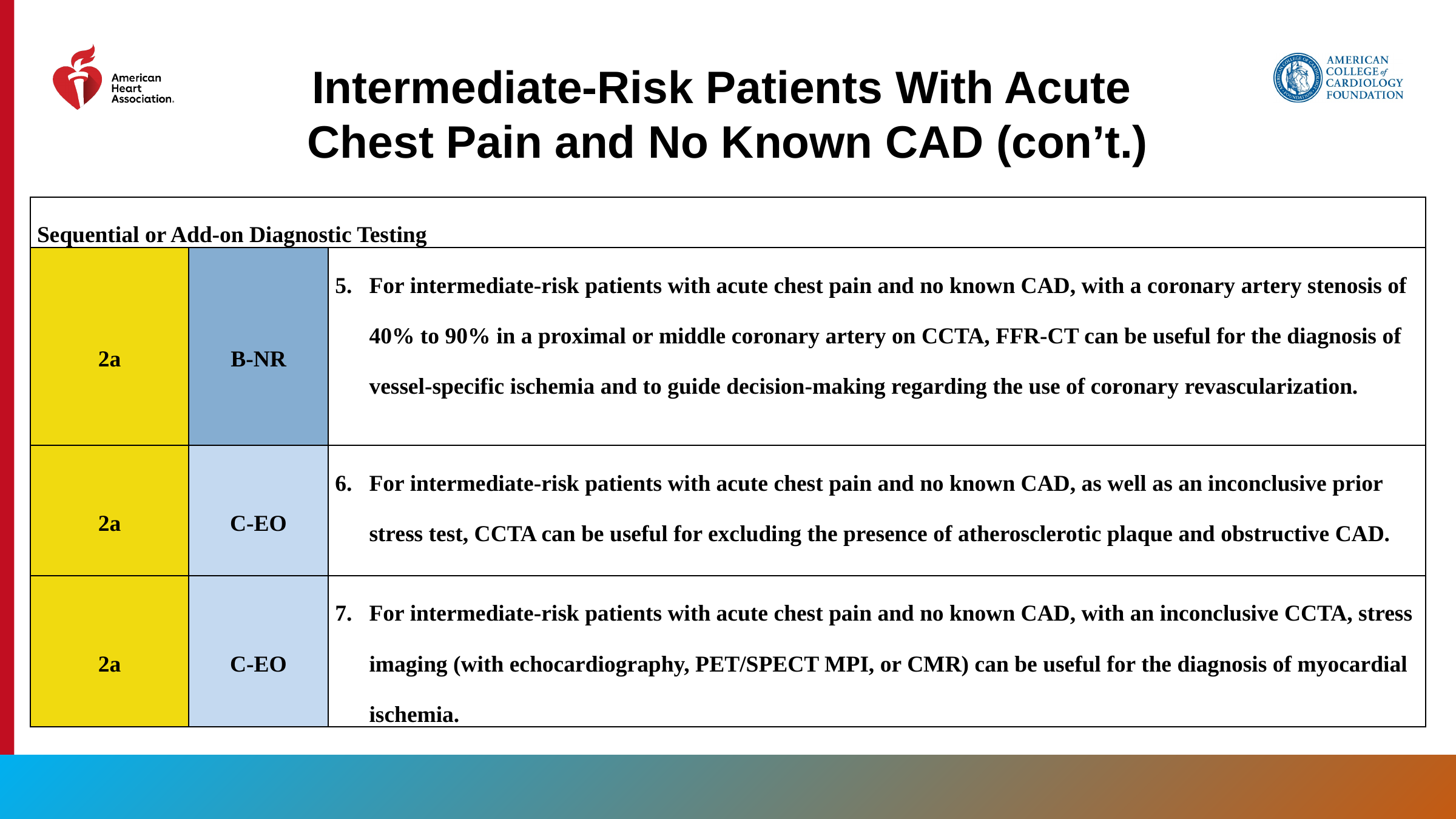

Intermediate-Risk Patients With Acute
Chest Pain and No Known CAD (con’t.)
| Sequential or Add-on Diagnostic Testing |  |  |
| --- | --- | --- |
| 2a | B-NR | For intermediate-risk patients with acute chest pain and no known CAD, with a coronary artery stenosis of 40% to 90% in a proximal or middle coronary artery on CCTA, FFR-CT can be useful for the diagnosis of vessel-specific ischemia and to guide decision-making regarding the use of coronary revascularization. |
| 2a | C-EO | For intermediate-risk patients with acute chest pain and no known CAD, as well as an inconclusive prior stress test, CCTA can be useful for excluding the presence of atherosclerotic plaque and obstructive CAD. |
| 2a | C-EO | For intermediate-risk patients with acute chest pain and no known CAD, with an inconclusive CCTA, stress imaging (with echocardiography, PET/SPECT MPI, or CMR) can be useful for the diagnosis of myocardial ischemia. |
61